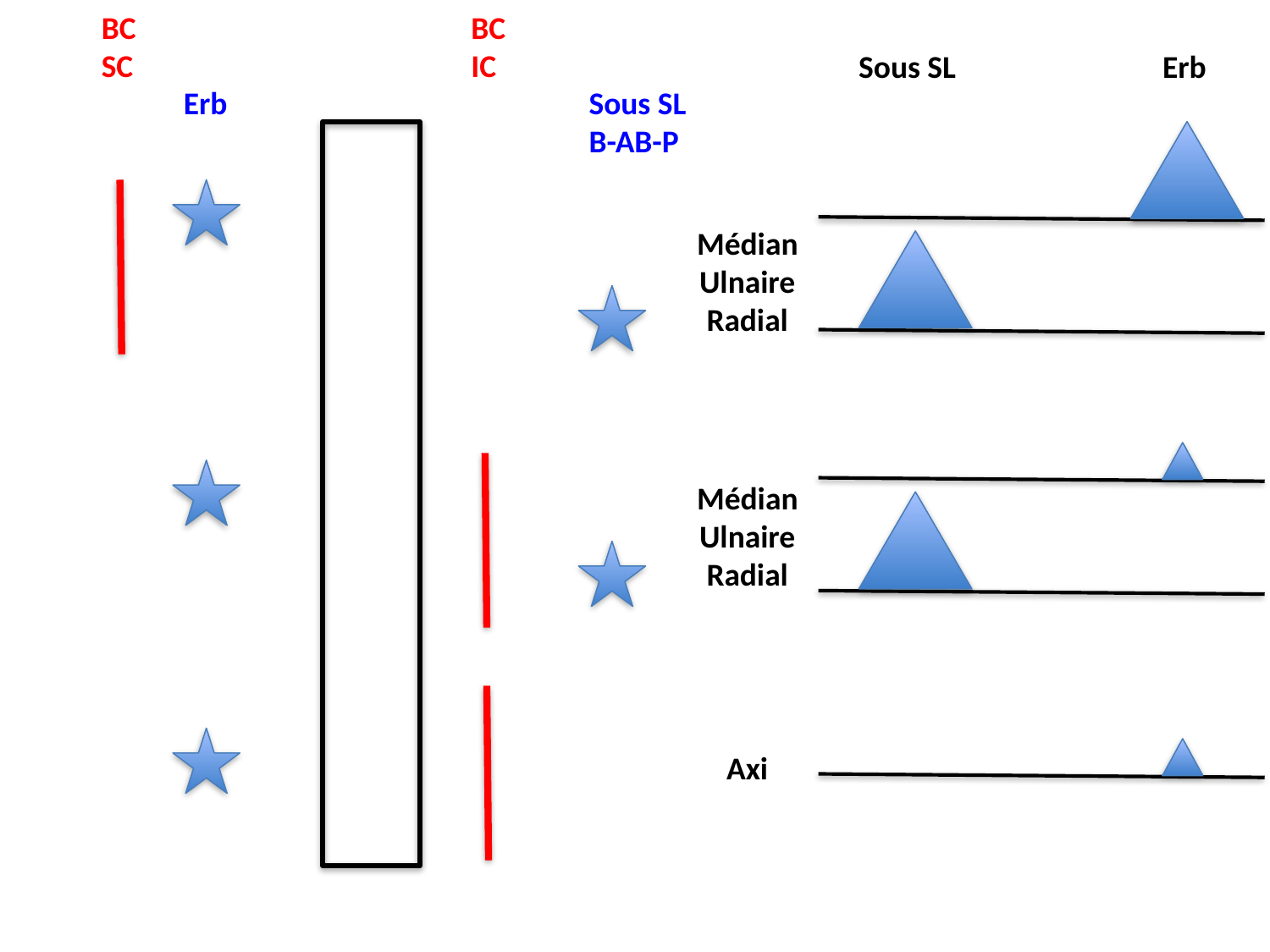

BC
SC
BC
IC
Sous SL
Erb
Erb
Sous SL
B-AB-P

Médian
Ulnaire
Radial

Médian
Ulnaire
Radial

Axi